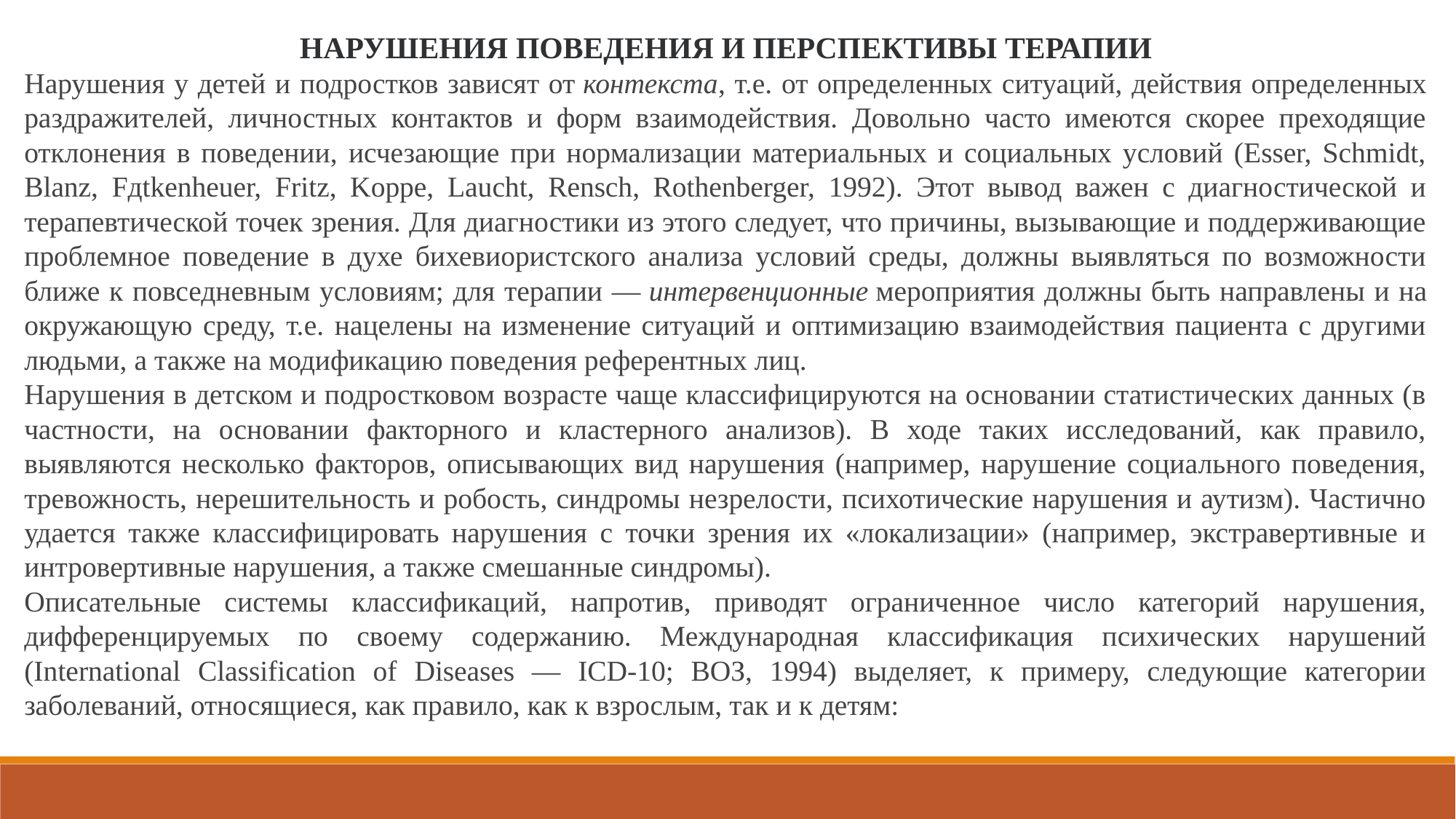

НАРУШЕНИЯ ПОВЕДЕНИЯ И ПЕРСПЕКТИВЫ ТЕРАПИИ
Нарушения у детей и подростков зависят от контекста, т.е. от определенных ситуаций, действия определенных раздражителей, личностных контактов и форм взаимодействия. Довольно часто имеются скорее преходящие отклонения в поведении, исчезающие при нормализации материальных и социальных условий (Esser, Schmidt, Blanz, Fдtkenheuer, Fritz, Koppe, Laucht, Rensch, Rothenberger, 1992). Этот вывод важен с диагностической и терапевтической точек зрения. Для диагностики из этого следует, что причины, вызывающие и поддерживающие проблемное поведение в духе бихевиористского анализа условий среды, должны выявляться по возможности ближе к повседневным условиям; для терапии — интервенционные мероприятия должны быть направлены и на окружающую среду, т.е. нацелены на изменение ситуаций и оптимизацию взаимодействия пациента с другими людьми, а также на модификацию поведения референтных лиц.
Нарушения в детском и подростковом возрасте чаще классифицируются на основании статистических данных (в частности, на основании факторного и кластерного анализов). В ходе таких исследований, как правило, выявляются несколько факторов, описывающих вид нарушения (например, нарушение социального поведения, тревожность, нерешительность и робость, синдромы незрелости, психотические нарушения и аутизм). Частично удается также классифицировать нарушения с точки зрения их «локализации» (например, экстравертивные и интровертивные нарушения, а также смешанные синдромы).
Описательные системы классификаций, напротив, приводят ограниченное число категорий нарушения, дифференцируемых по своему содержанию. Международная классификация психических нарушений (International Classification of Diseases — ICD-10; ВОЗ, 1994) выделяет, к примеру, следующие категории заболеваний, относящиеся, как правило, как к взрослым, так и к детям: